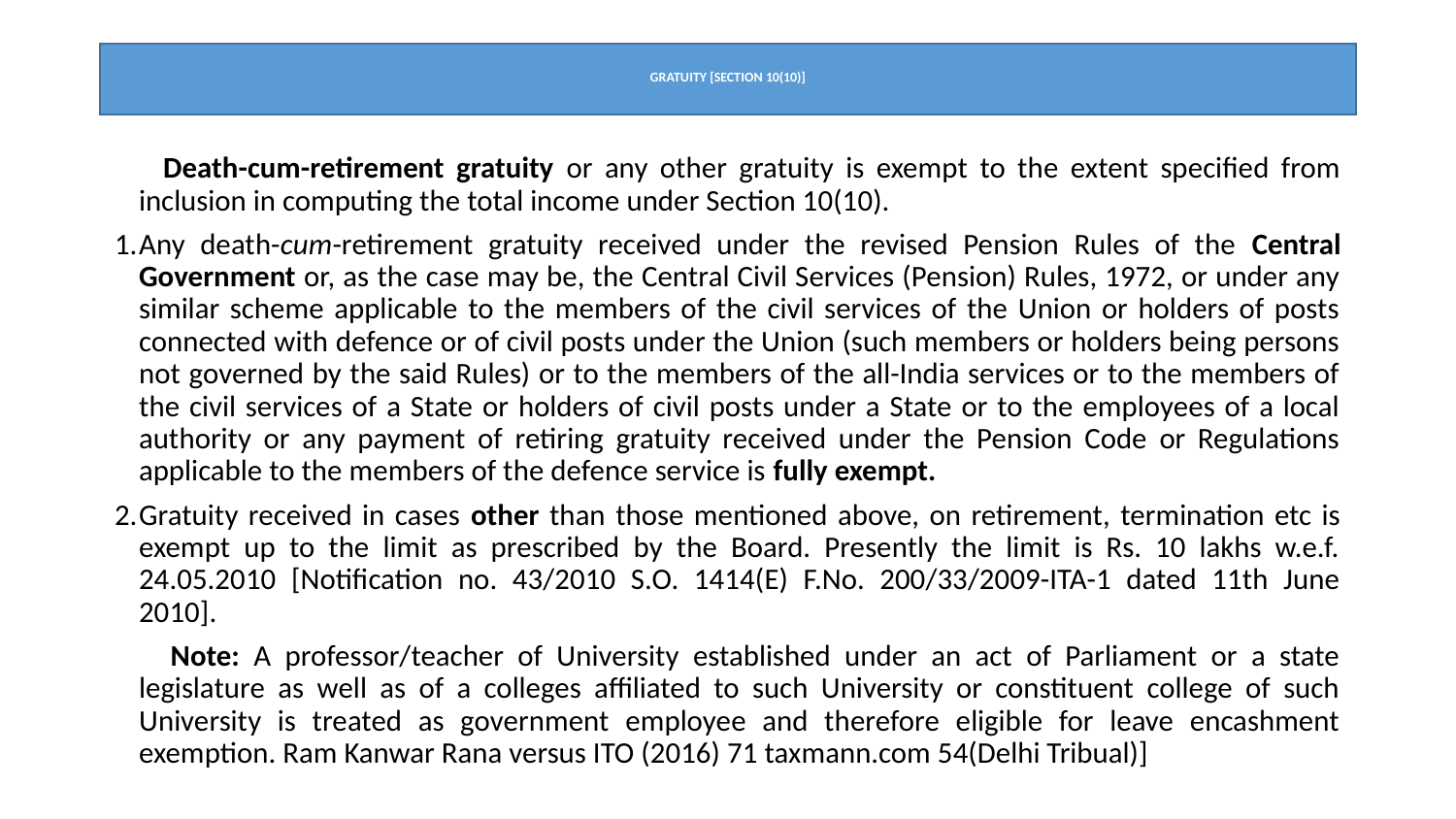

# GRATUITY [SECTION 10(10)]
    Death-cum-retirement gratuity or any other gratuity is exempt to the extent specified from inclusion in computing the total income under Section 10(10).
1.	Any death-cum-retirement gratuity received under the revised Pension Rules of the Central Government or, as the case may be, the Central Civil Services (Pension) Rules, 1972, or under any similar scheme applicable to the members of the civil services of the Union or holders of posts connected with defence or of civil posts under the Union (such members or holders being persons not governed by the said Rules) or to the members of the all-India services or to the members of the civil services of a State or holders of civil posts under a State or to the employees of a local authority or any payment of retiring gratuity received under the Pension Code or Regulations applicable to the members of the defence service is fully exempt.
2.	Gratuity received in cases other than those mentioned above, on retirement, termination etc is exempt up to the limit as prescribed by the Board. Presently the limit is Rs. 10 lakhs w.e.f. 24.05.2010 [Notification no. 43/2010 S.O. 1414(E) F.No. 200/33/2009-ITA-1 dated 11th June 2010].
    Note: A professor/teacher of University established under an act of Parliament or a state legislature as well as of a colleges affiliated to such University or constituent college of such University is treated as government employee and therefore eligible for leave encashment exemption. Ram Kanwar Rana versus ITO (2016) 71 taxmann.com 54(Delhi Tribual)]